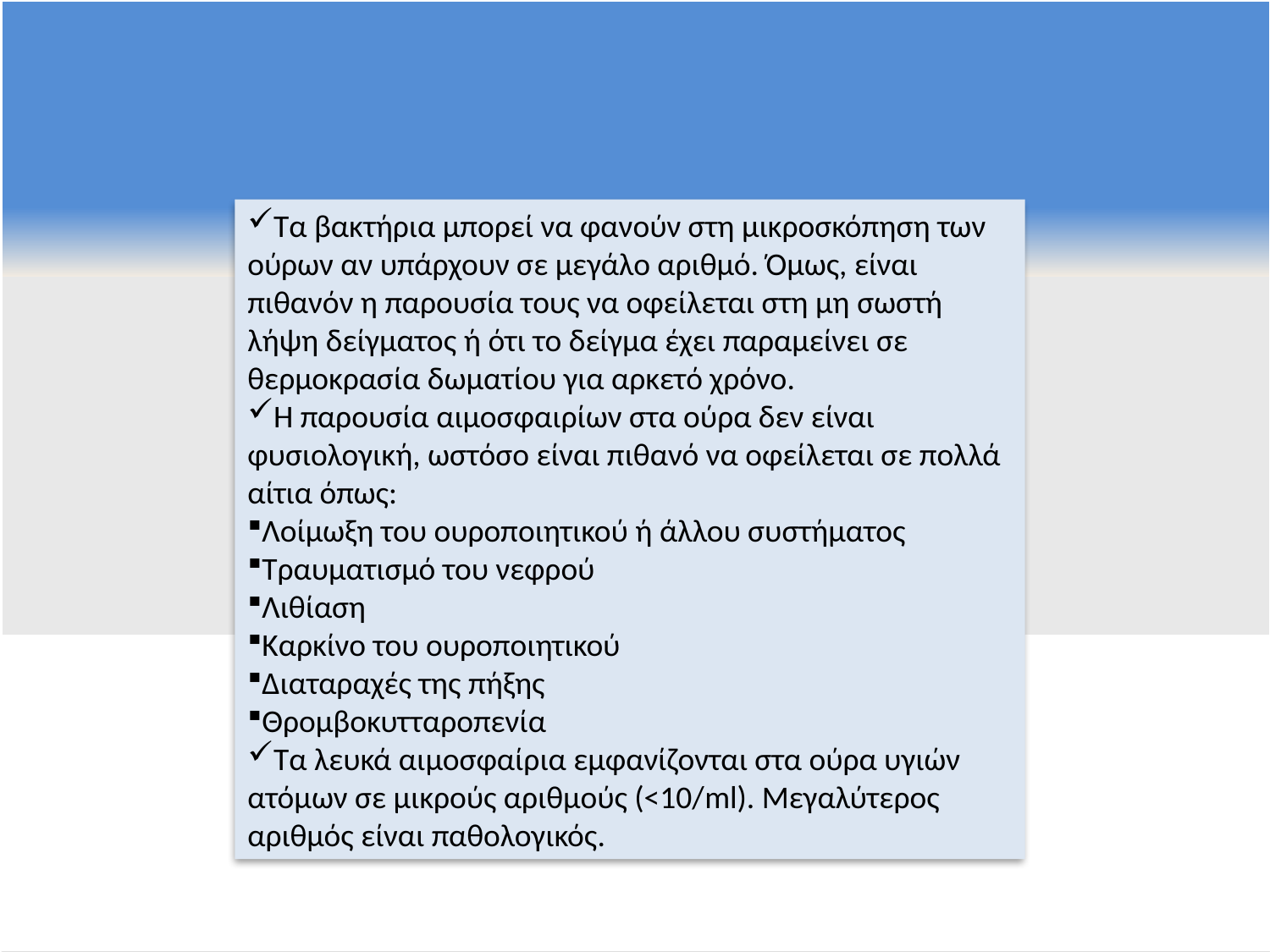

Τα βακτήρια μπορεί να φανούν στη μικροσκόπηση των ούρων αν υπάρχουν σε μεγάλο αριθμό. Όμως, είναι πιθανόν η παρουσία τους να οφείλεται στη μη σωστή λήψη δείγματος ή ότι το δείγμα έχει παραμείνει σε θερμοκρασία δωματίου για αρκετό χρόνο.
Η παρουσία αιμοσφαιρίων στα ούρα δεν είναι φυσιολογική, ωστόσο είναι πιθανό να οφείλεται σε πολλά αίτια όπως:
Λοίμωξη του ουροποιητικού ή άλλου συστήματος
Τραυματισμό του νεφρού
Λιθίαση
Καρκίνο του ουροποιητικού
Διαταραχές της πήξης
Θρομβοκυτταροπενία
Τα λευκά αιμοσφαίρια εμφανίζονται στα ούρα υγιών ατόμων σε μικρούς αριθμούς (<10/ml). Μεγαλύτερος αριθμός είναι παθολογικός.